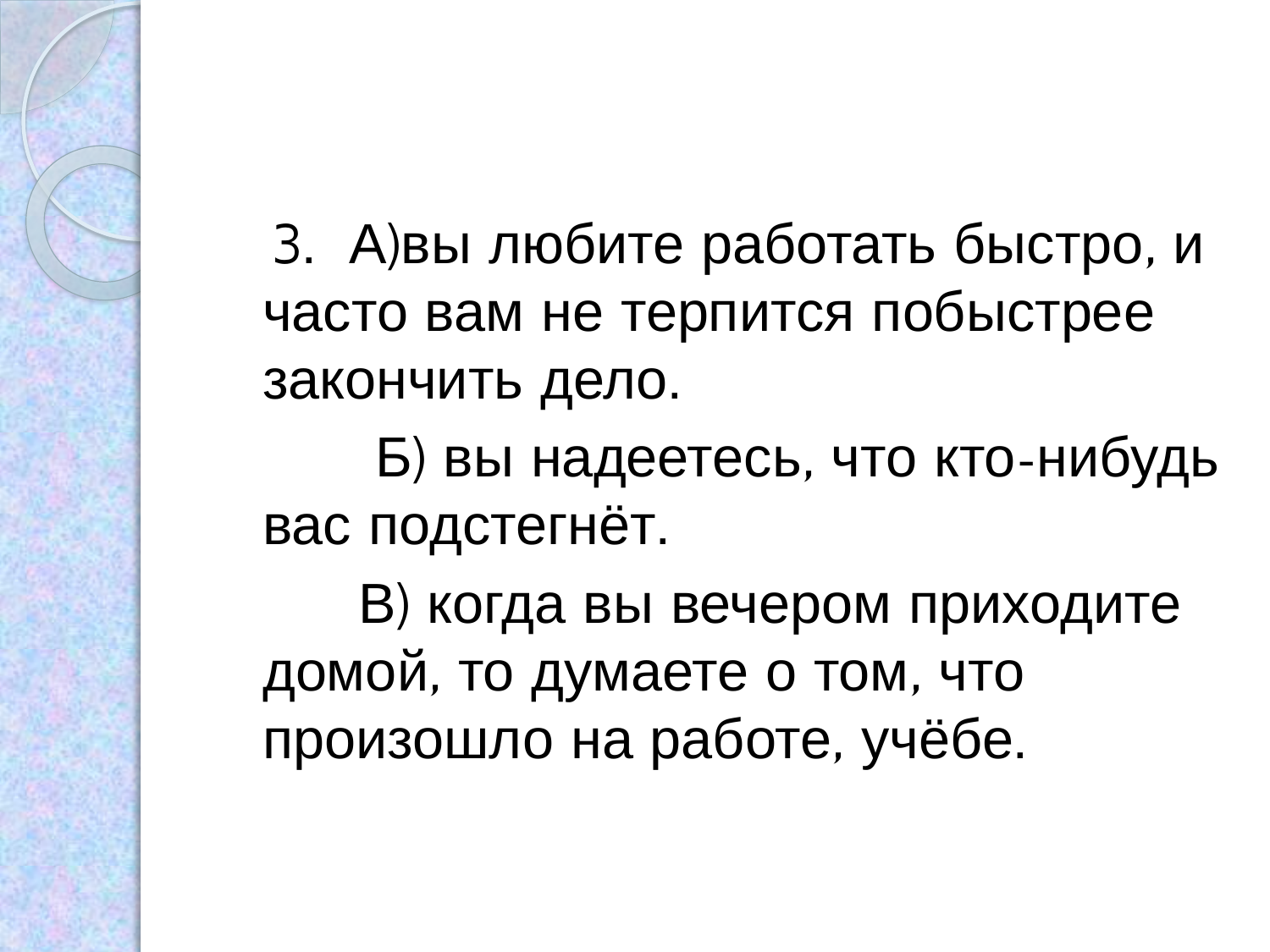

#
   3.  А)вы любите работать быстро, и часто вам не терпится побыстрее закончить дело.
         Б) вы надеетесь, что кто-нибудь вас подстегнёт.
        В) когда вы вечером приходите домой, то думаете о том, что произошло на работе, учёбе.